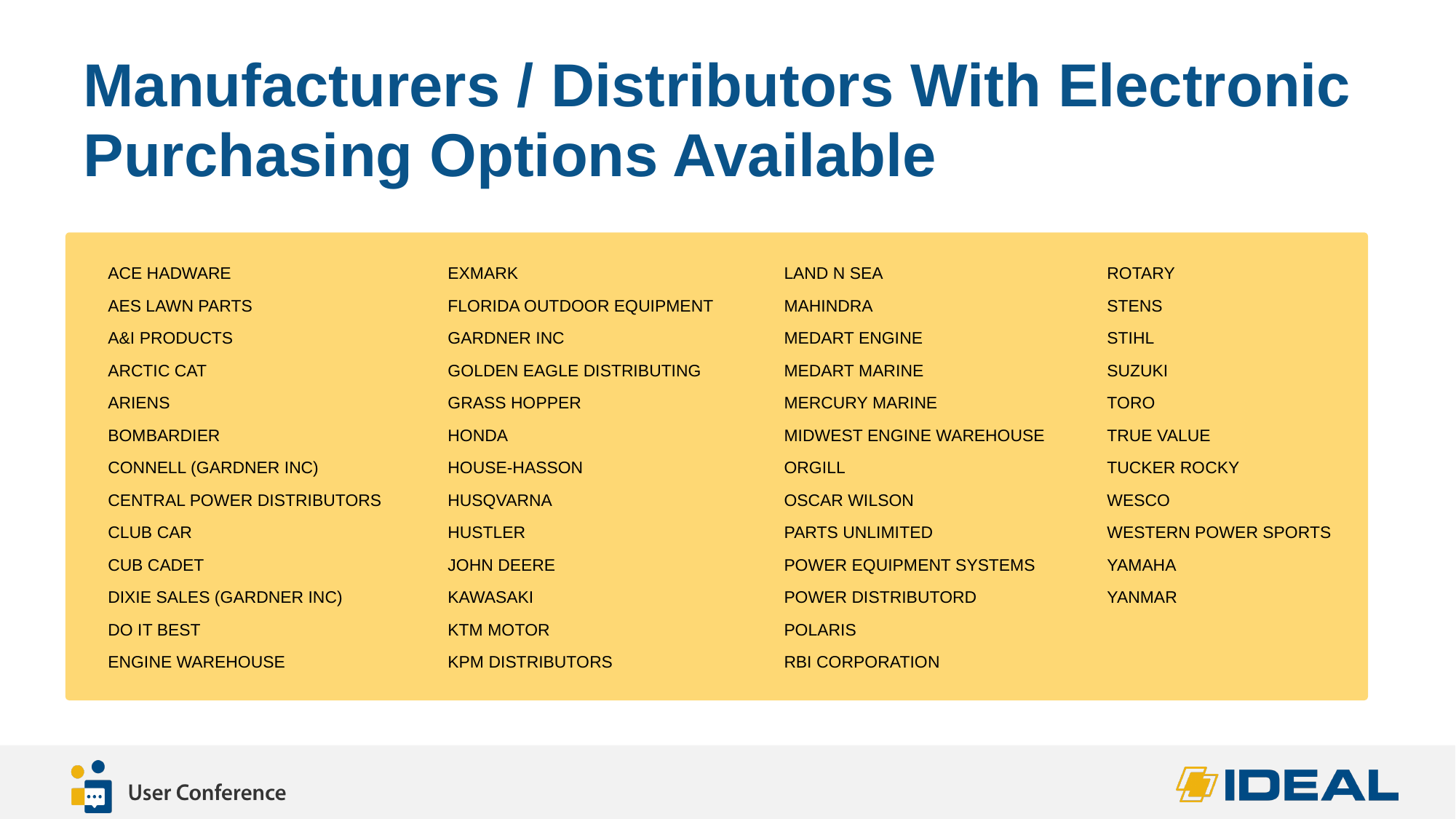

# Manufacturers / Distributors With Electronic Purchasing Options Available

| ACE HADWARE | EXMARK | LAND N SEA | ROTARY |
| --- | --- | --- | --- |
| AES LAWN PARTS | FLORIDA OUTDOOR EQUIPMENT | MAHINDRA | STENS |
| A&I PRODUCTS | GARDNER INC | MEDART ENGINE | STIHL |
| ARCTIC CAT | GOLDEN EAGLE DISTRIBUTING | MEDART MARINE | SUZUKI |
| ARIENS | GRASS HOPPER | MERCURY MARINE | TORO |
| BOMBARDIER | HONDA | MIDWEST ENGINE WAREHOUSE | TRUE VALUE |
| CONNELL (GARDNER INC) | HOUSE-HASSON | ORGILL | TUCKER ROCKY |
| CENTRAL POWER DISTRIBUTORS | HUSQVARNA | OSCAR WILSON | WESCO |
| CLUB CAR | HUSTLER | PARTS UNLIMITED | WESTERN POWER SPORTS |
| CUB CADET | JOHN DEERE | POWER EQUIPMENT SYSTEMS | YAMAHA |
| DIXIE SALES (GARDNER INC) | KAWASAKI | POWER DISTRIBUTORD | YANMAR |
| DO IT BEST | KTM MOTOR | POLARIS |  |
| ENGINE WAREHOUSE | KPM DISTRIBUTORS | RBI CORPORATION |  |